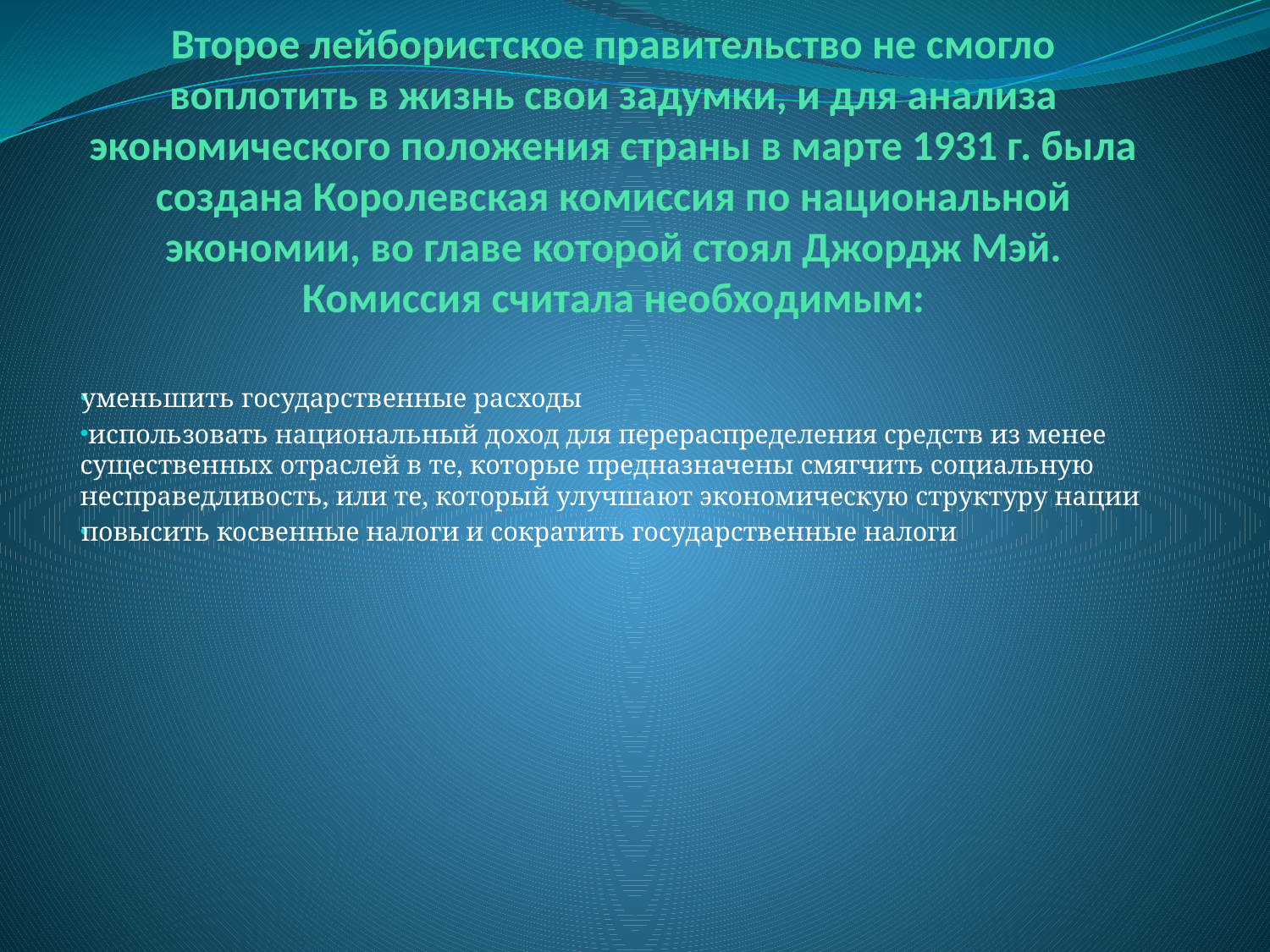

# Второе лейбористское правительство не смогло воплотить в жизнь свои задумки, и для анализа экономического положения страны в марте 1931 г. была создана Королевская комиссия по национальной экономии, во главе которой стоял Джордж Мэй. Комиссия считала необходимым:
уменьшить государственные расходы
 использовать национальный доход для перераспределения средств из менее существенных отраслей в те, которые предназначены смягчить социальную несправедливость, или те, который улучшают экономическую структуру нации
повысить косвенные налоги и сократить государственные налоги